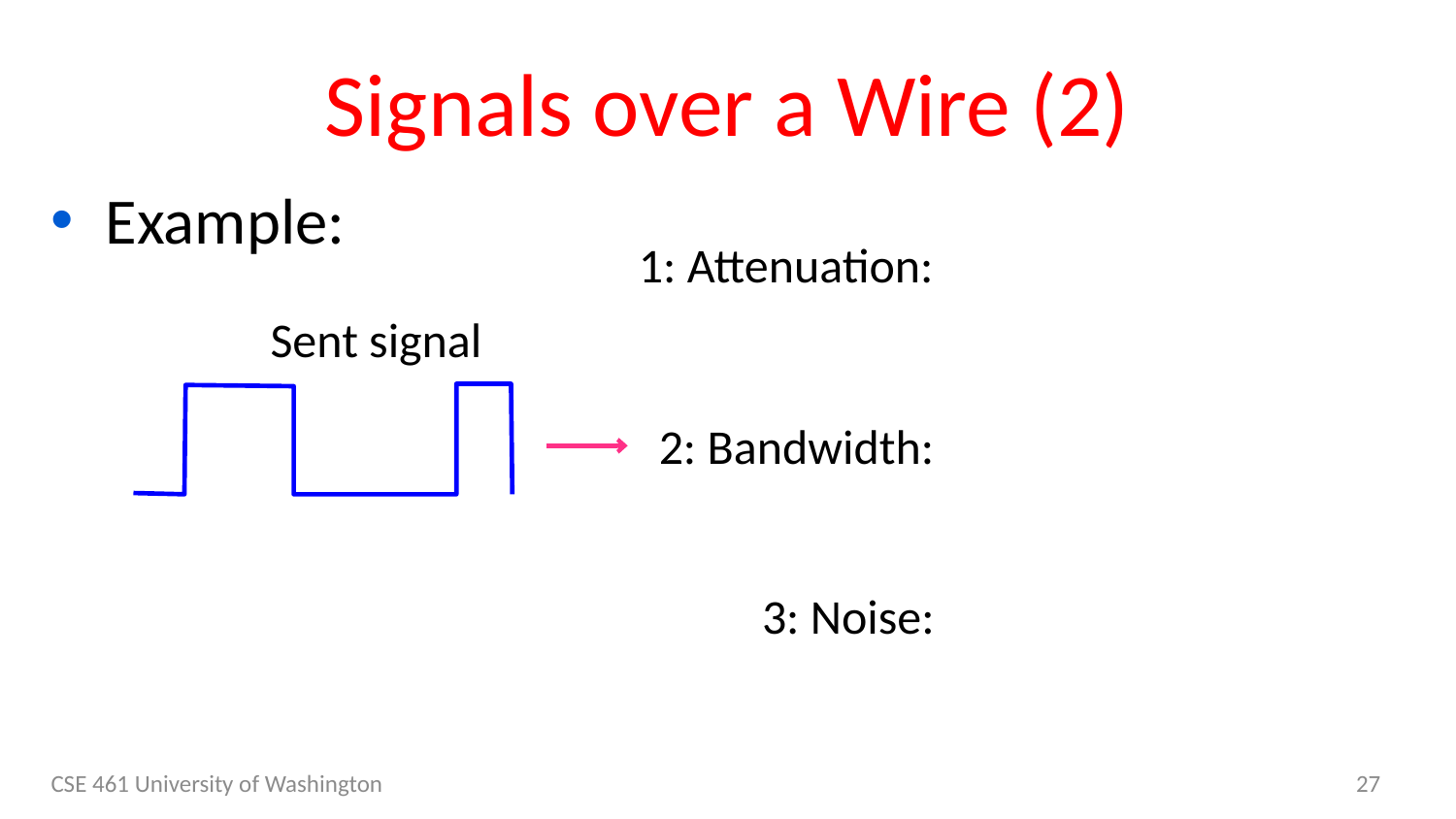

# Signals over a Wire (2)
Example:
1: Attenuation:
Sent signal

2: Bandwidth:
3: Noise:
CSE 461 University of Washington
27